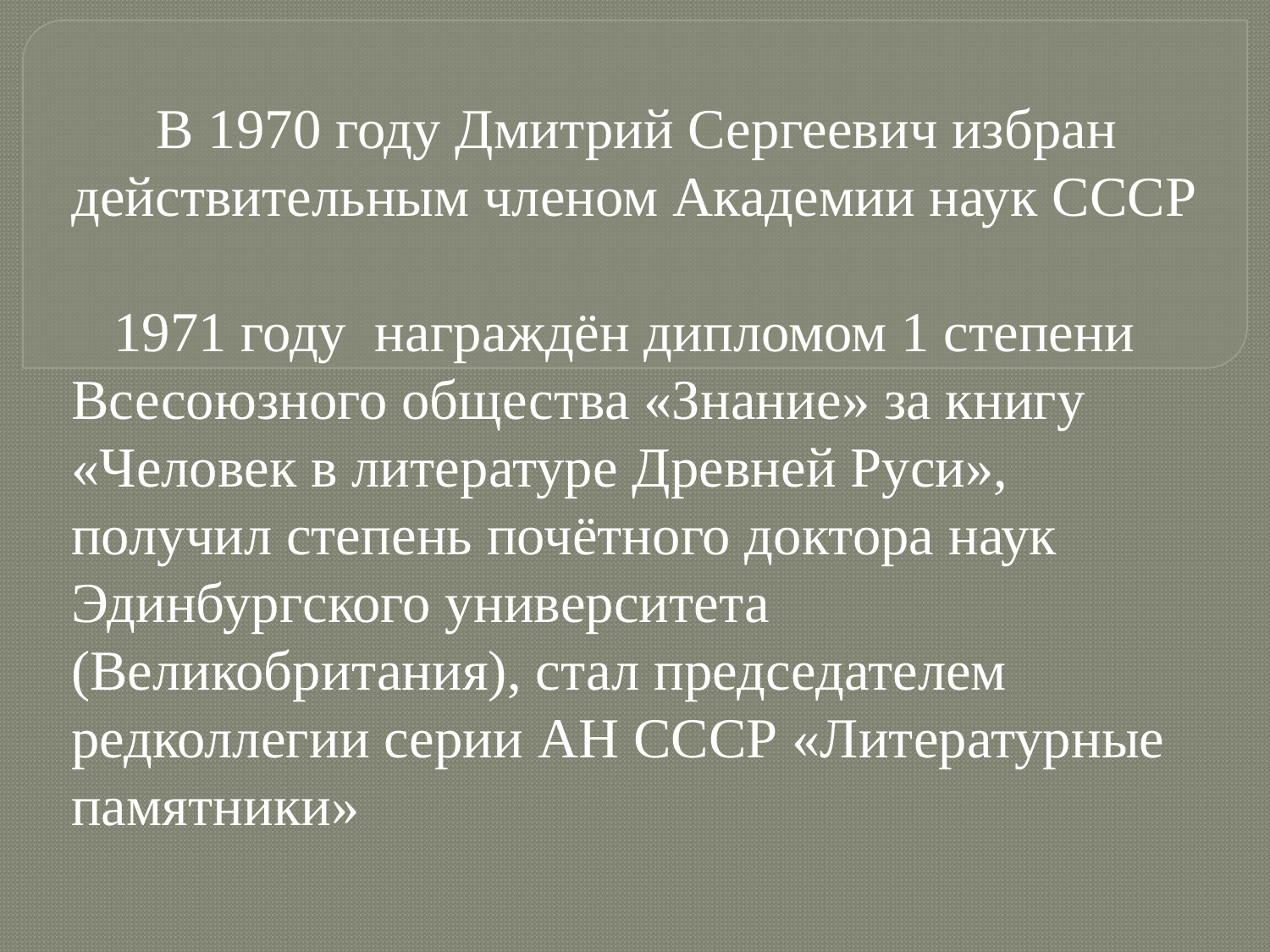

В 1970 году Дмитрий Сергеевич избран действительным членом Академии наук СССР

   1971 году  награждён дипломом 1 степени Всесоюзного общества «Знание» за книгу «Человек в литературе Древней Руси», получил степень почётного доктора наук Эдинбургского университета (Великобритания), стал председателем редколлегии серии АН СССР «Литературные памятники»